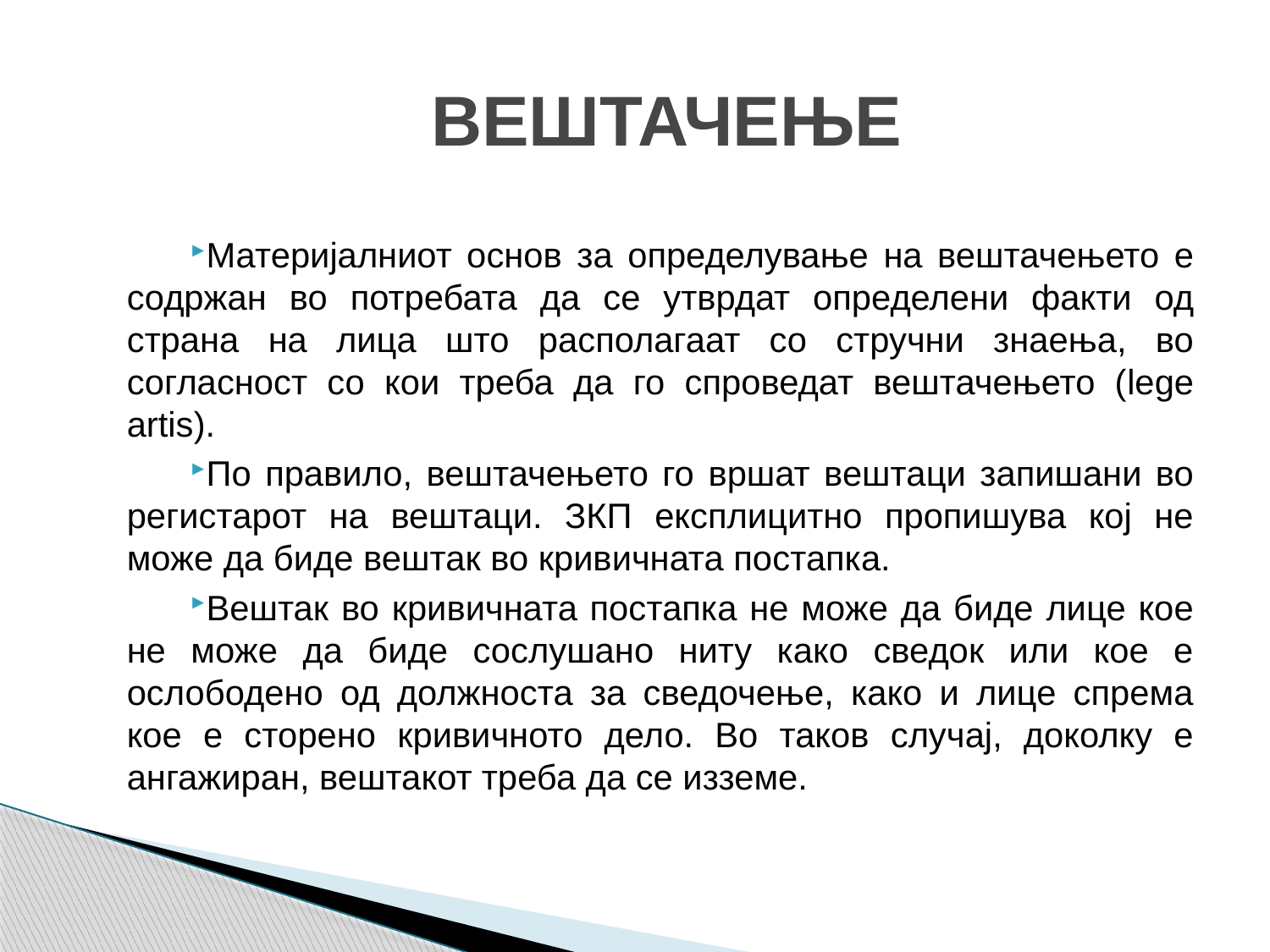

# ВЕШТАЧЕЊЕ
Материјалниот основ за определување на вештачењето е содржан во потребата да се утврдат определени факти од страна на лица што располагаат со стручни знаења, во согласност со кои треба да го спроведат вештачењето (lege artis).
По правило, вештачењето го вршат вештаци запишани во регистарот на вештаци. ЗКП експлицитно пропишува кој не може да биде вештак во кривичната постапка.
Вештак во кривичната постапка не може да биде лице кое не може да биде сослушано ниту како сведок или кое е ослободено од должноста за сведочење, како и лице спрема кое е сторено кривичното дело. Во таков случај, доколку е ангажиран, вештакот треба да се изземе.